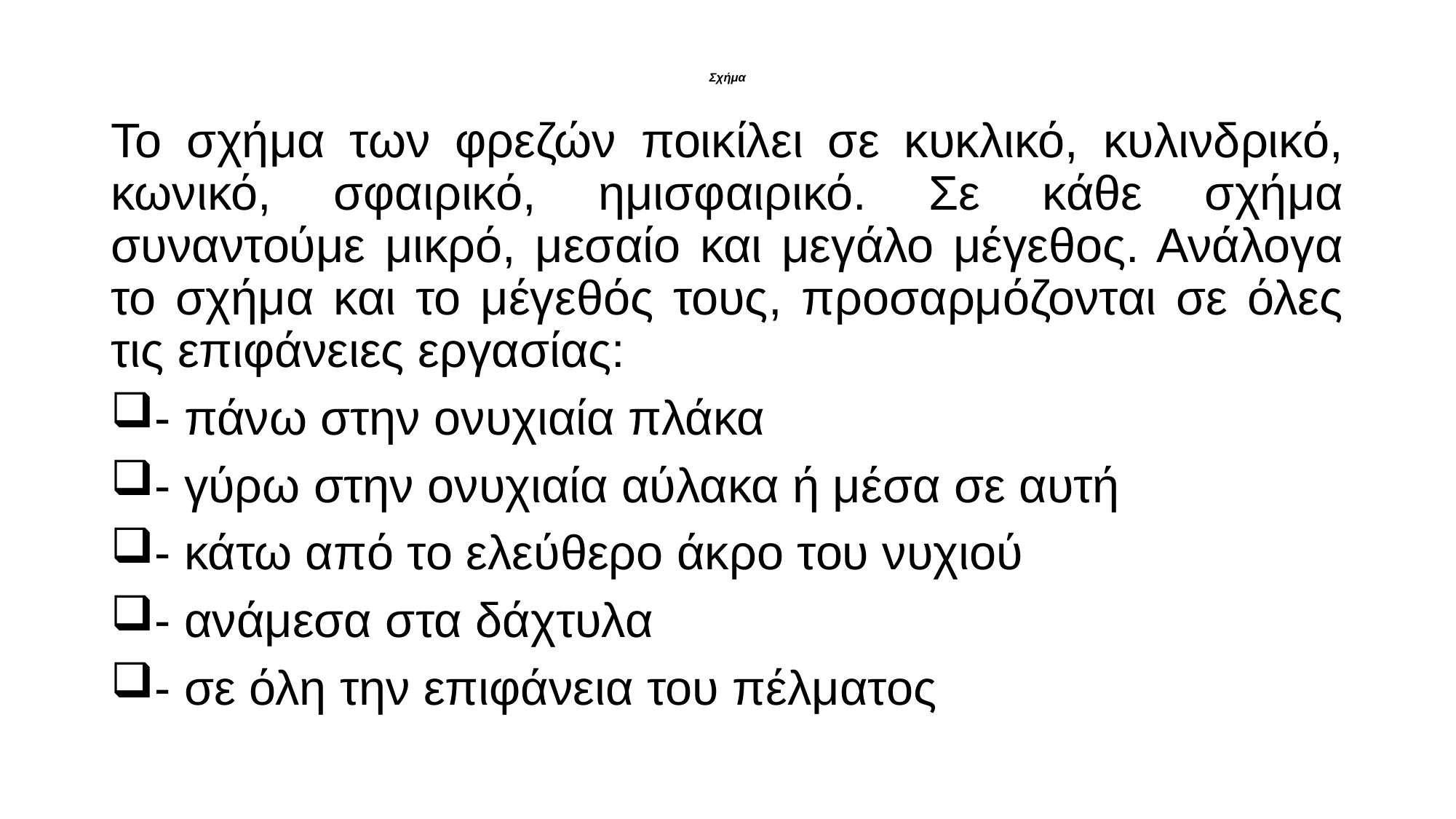

# Σχήμα
Το σχήμα των φρεζών ποικίλει σε κυκλικό, κυλινδρικό, κωνικό, σφαιρικό, ημισφαιρικό. Σε κάθε σχήμα συναντούμε μικρό, μεσαίο και μεγάλο μέγεθος. Ανάλογα το σχήμα και το μέγεθός τους, προσαρμόζονται σε όλες τις επιφάνειες εργασίας:
- πάνω στην ονυχιαία πλάκα
- γύρω στην ονυχιαία αύλακα ή μέσα σε αυτή
- κάτω από το ελεύθερο άκρο του νυχιού
- ανάμεσα στα δάχτυλα
- σε όλη την επιφάνεια του πέλματος